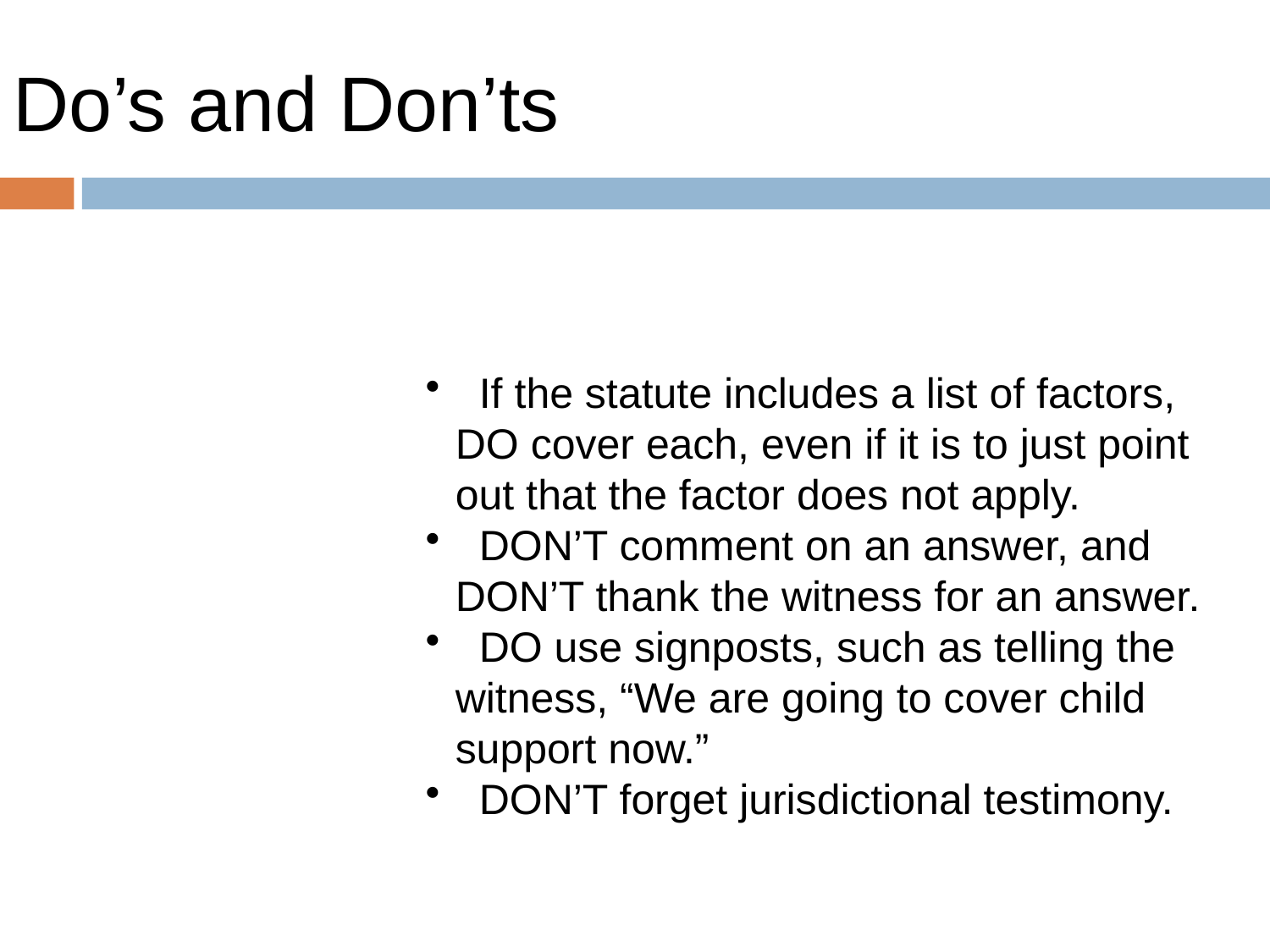

Do’s and Don’ts

  If the statute includes a list of factors, DO cover each, even if it is to just point out that the factor does not apply.
  DON’T comment on an answer, and DON’T thank the witness for an answer.
  DO use signposts, such as telling the witness, “We are going to cover child support now.”
  DON’T forget jurisdictional testimony.